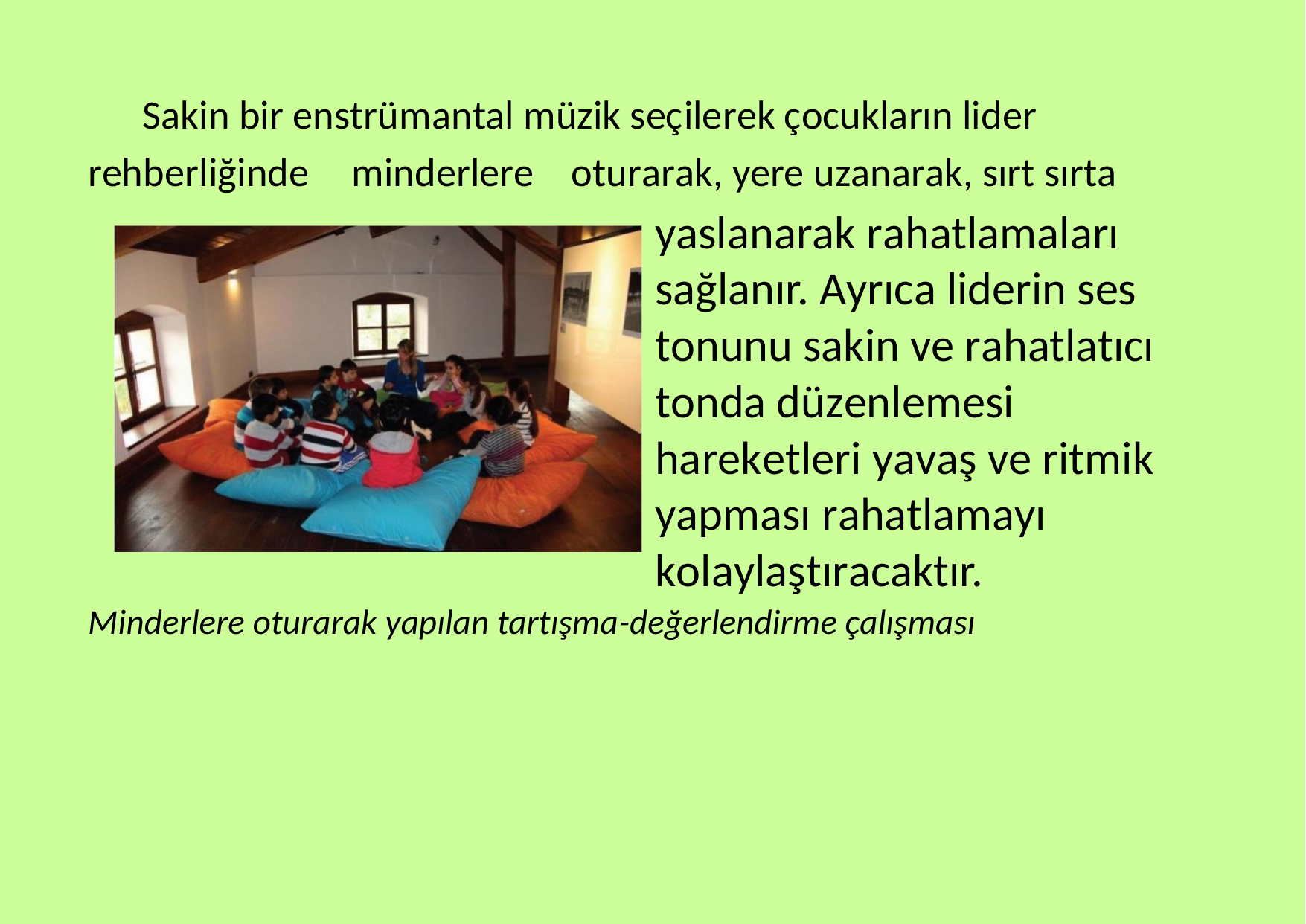

Sakin bir enstrümantal müzik seçilerek çocukların lider
rehberliğinde
minderlere
oturarak, yere uzanarak, sırt sırta
yaslanarak rahatlamaları sağlanır. Ayrıca liderin ses tonunu sakin ve rahatlatıcı tonda düzenlemesi
hareketleri yavaş ve ritmik yapması rahatlamayı kolaylaştıracaktır.

Minderlere oturarak yapılan tartışma-değerlendirme çalışması